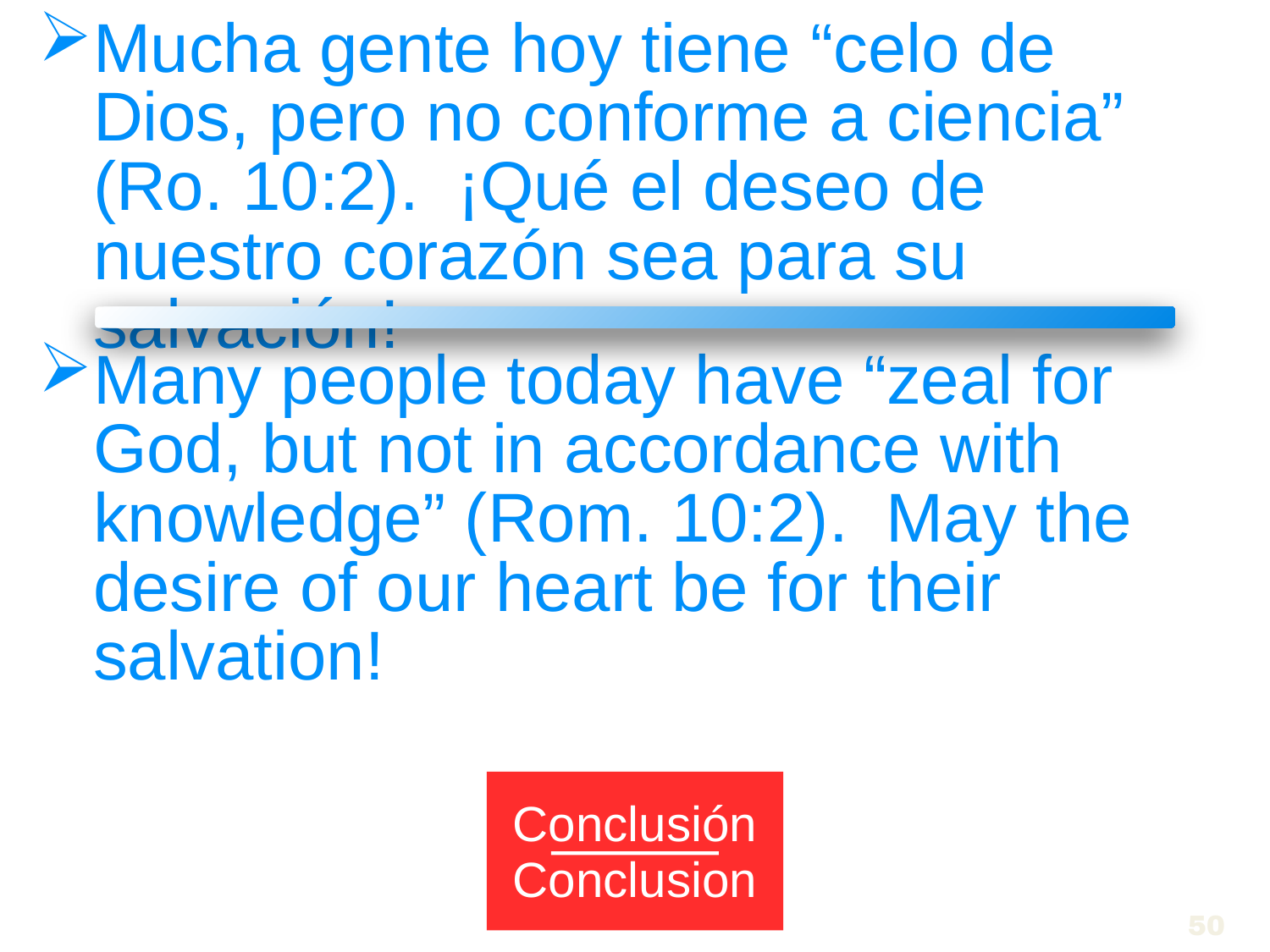

Mucha gente hoy tiene “celo de Dios, pero no conforme a ciencia” (Ro. 10:2).  ¡Qué el deseo de nuestro corazón sea para su salvación!

Many people today have “zeal for God, but not in accordance with knowledge” (Rom. 10:2).  May the desire of our heart be for their salvation!
Conclusión
Conclusion
50